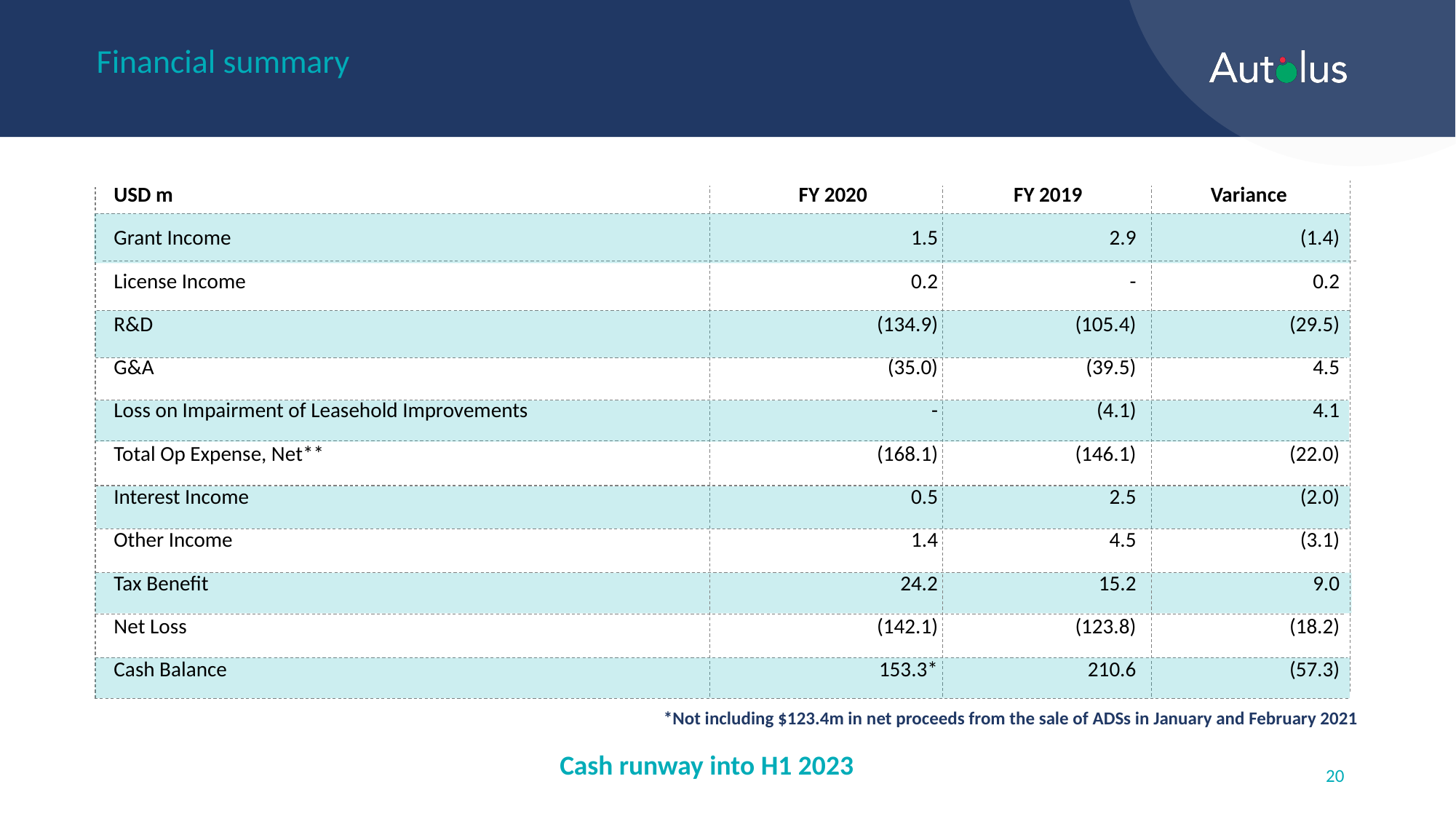

# Financial summary
| USD m | FY 2020 | FY 2019 | Variance |
| --- | --- | --- | --- |
| Grant Income | 1.5 | 2.9 | (1.4) |
| License Income | 0.2 | - | 0.2 |
| R&D | (134.9) | (105.4) | (29.5) |
| G&A | (35.0) | (39.5) | 4.5 |
| Loss on Impairment of Leasehold Improvements | - | (4.1) | 4.1 |
| Total Op Expense, Net\*\* | (168.1) | (146.1) | (22.0) |
| Interest Income | 0.5 | 2.5 | (2.0) |
| Other Income | 1.4 | 4.5 | (3.1) |
| Tax Benefit | 24.2 | 15.2 | 9.0 |
| Net Loss | (142.1) | (123.8) | (18.2) |
| Cash Balance | 153.3\* | 210.6 | (57.3) |

*Not including $123.4m in net proceeds from the sale of ADSs in January and February 2021
Cash runway into H1 2023